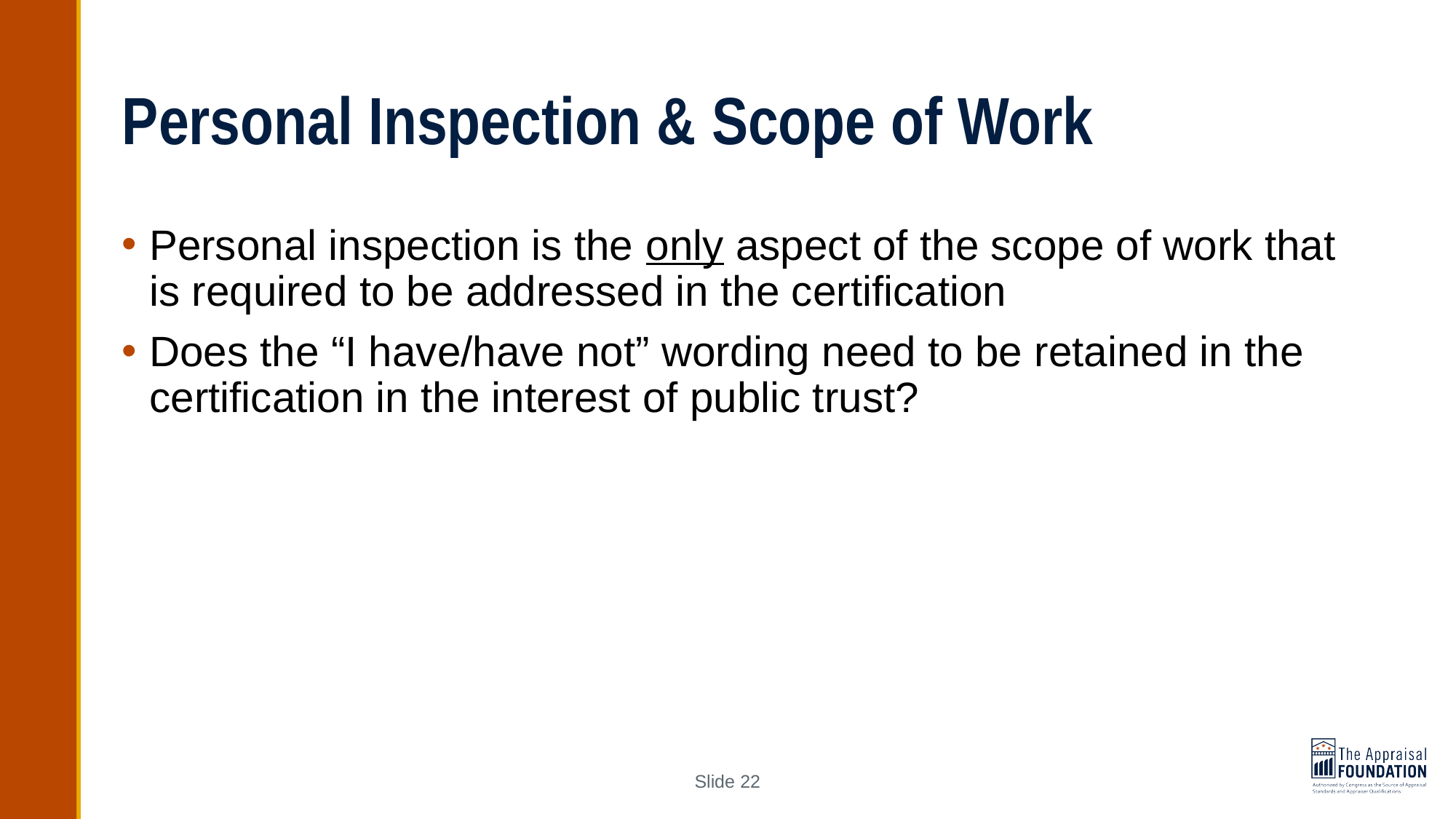

# Personal Inspection & Scope of Work
Personal inspection is the only aspect of the scope of work that is required to be addressed in the certification
Does the “I have/have not” wording need to be retained in the certification in the interest of public trust?
Slide 22